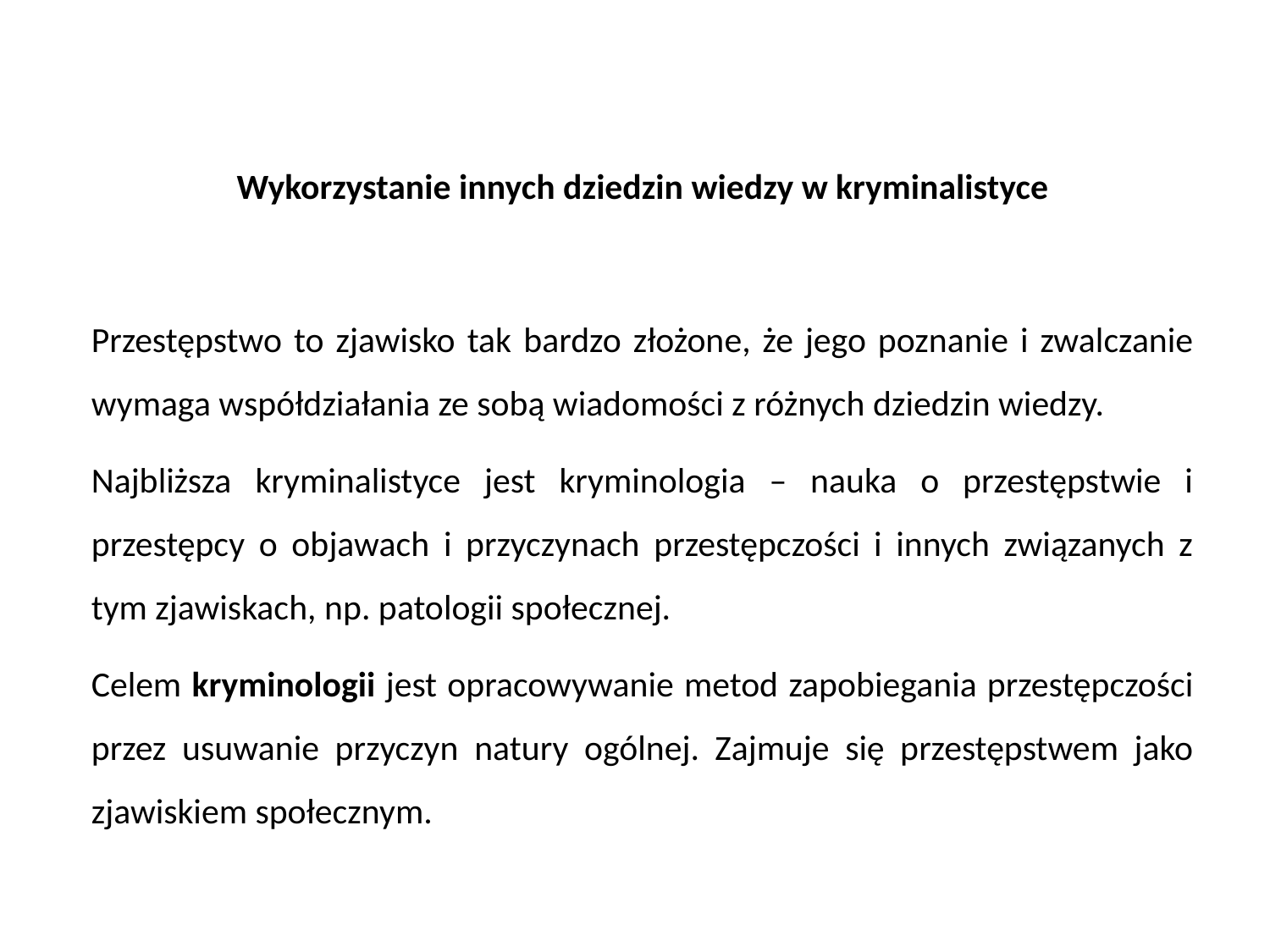

Wykorzystanie innych dziedzin wiedzy w kryminalistyce

Przestępstwo to zjawisko tak bardzo złożone, że jego poznanie i zwalczanie wymaga współdziałania ze sobą wiadomości z różnych dziedzin wiedzy.
Najbliższa kryminalistyce jest kryminologia – nauka o przestępstwie i przestępcy o objawach i przyczynach przestępczości i innych związanych z tym zjawiskach, np. patologii społecznej.
Celem kryminologii jest opracowywanie metod zapobiegania przestępczości przez usuwanie przyczyn natury ogólnej. Zajmuje się przestępstwem jako zjawiskiem społecznym.